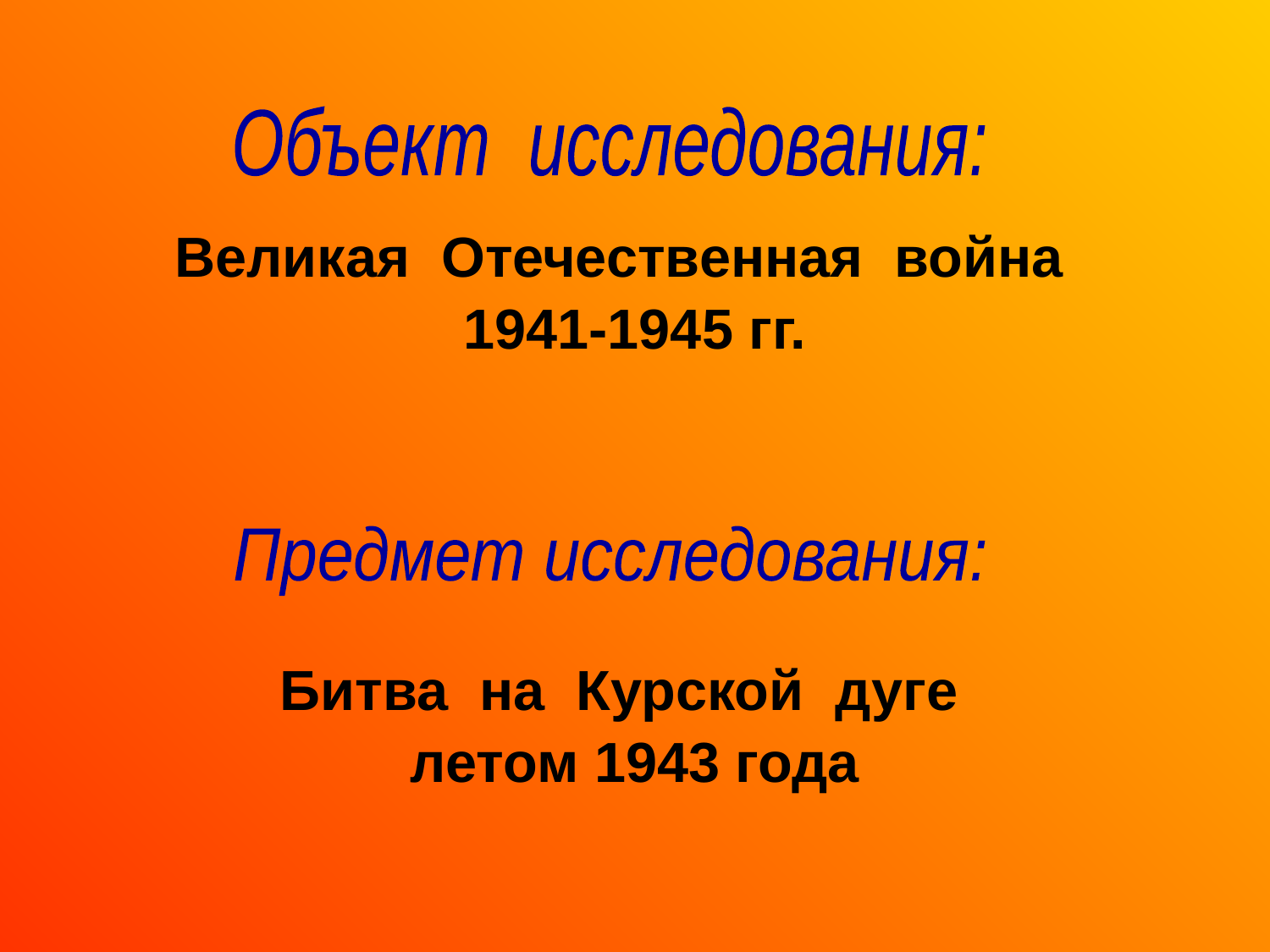

Объект  исследования:
Великая  Отечественная  война
1941-1945 гг.

Битва  на  Курской  дуге
летом 1943 года

Предмет исследования: